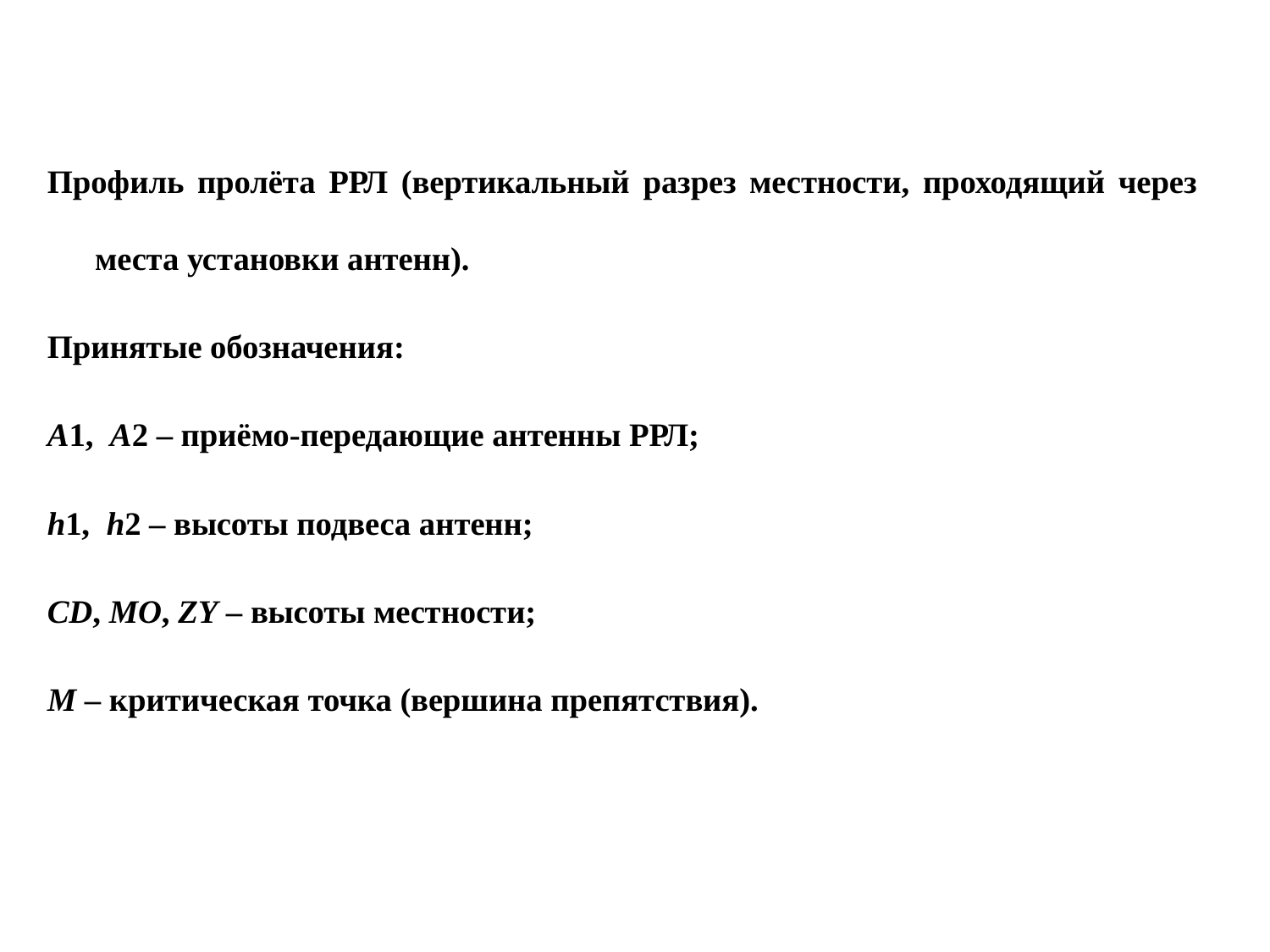

Профиль пролёта РРЛ (вертикальный разрез местности, проходящий через места установки антенн).
Принятые обозначения:
A1,  A2 – приёмо-передающие антенны РРЛ;
h1,  h2 – высоты подвеса антенн;
CD, MO, ZY – высоты местности;
M – критическая точка (вершина препятствия).